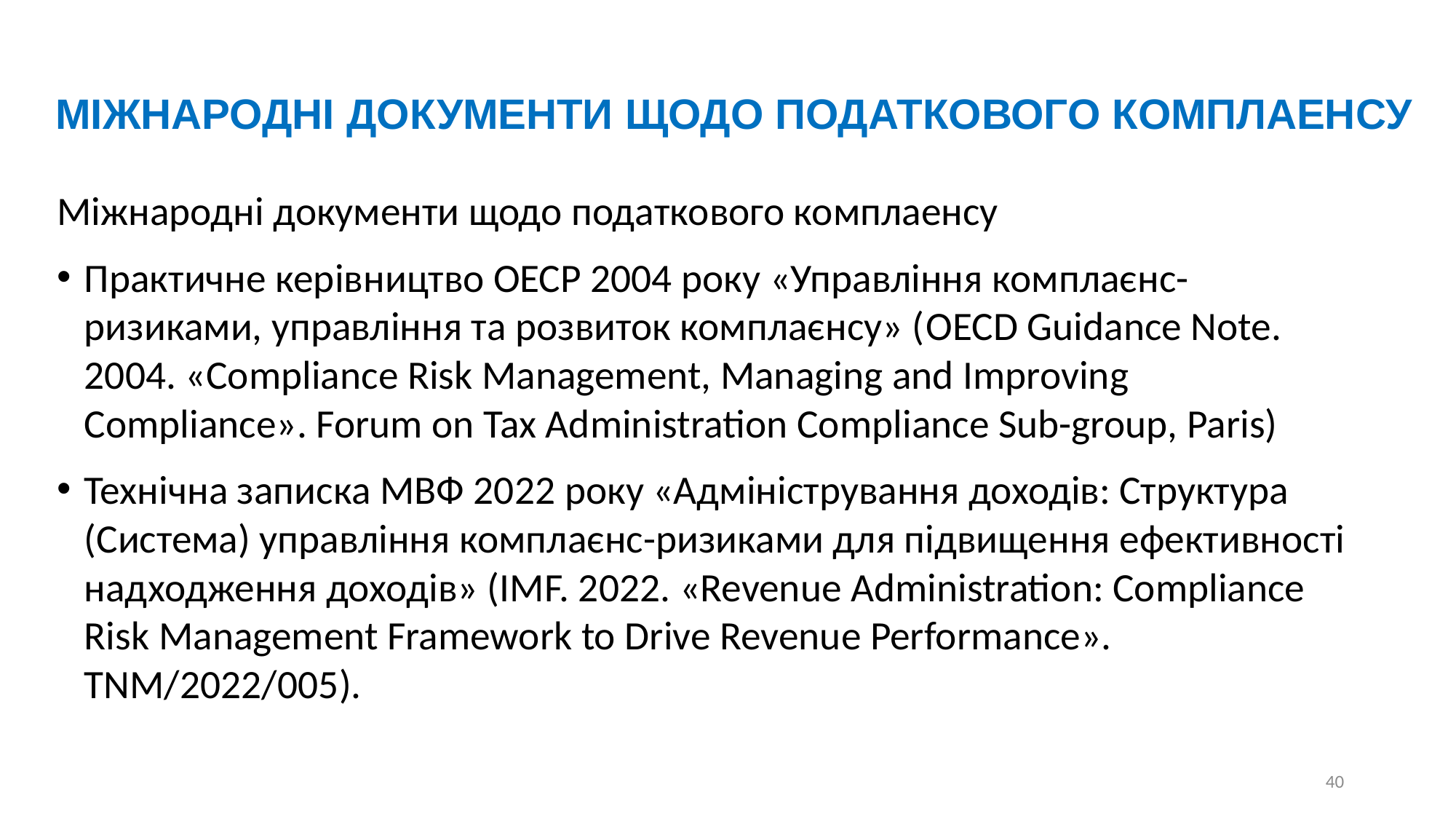

МІЖНАРОДНІ ДОКУМЕНТИ ЩОДО ПОДАТКОВОГО КОМПЛАЕНСУ
Міжнародні документи щодо податкового комплаенсу
Практичне керівництво ОЕСР 2004 року «Управління комплаєнс-ризиками, управління та розвиток комплаєнсу» (OECD Guidance Note. 2004. «Compliance Risk Management, Managing and Improving Compliance». Forum on Tax Administration Compliance Sub-group, Paris)
Технічна записка МВФ 2022 року «Адміністрування доходів: Структура (Система) управління комплаєнс-ризиками для підвищення ефективності надходження доходів» (IMF. 2022. «Revenue Administration: Compliance Risk Management Framework to Drive Revenue Performance». TNM/2022/005).
40